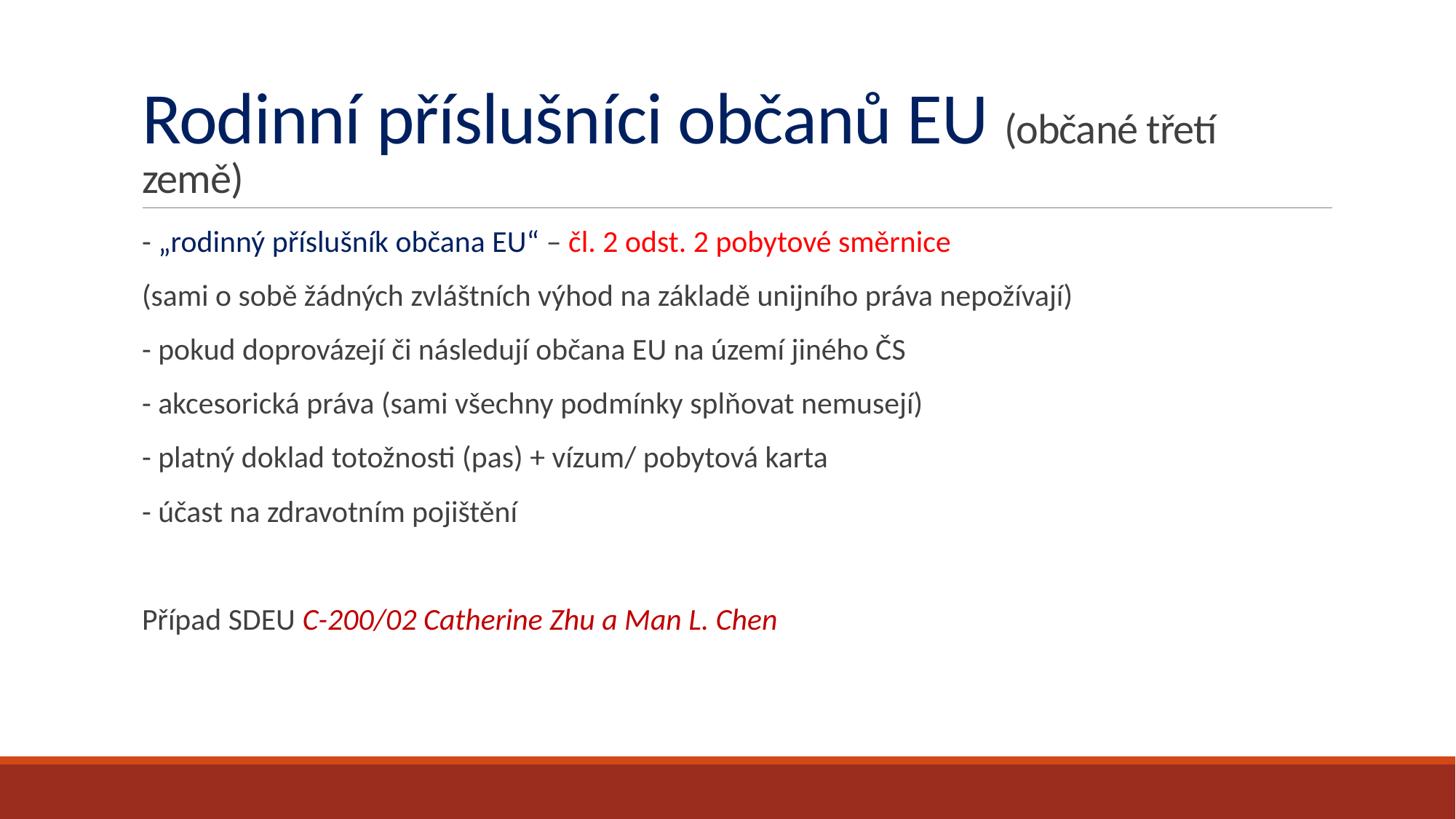

# Rodinní příslušníci občanů EU (občané třetí země)
- „rodinný příslušník občana EU“ – čl. 2 odst. 2 pobytové směrnice
(sami o sobě žádných zvláštních výhod na základě unijního práva nepožívají)
- pokud doprovázejí či následují občana EU na území jiného ČS
- akcesorická práva (sami všechny podmínky splňovat nemusejí)
- platný doklad totožnosti (pas) + vízum/ pobytová karta
- účast na zdravotním pojištění

Případ SDEU C-200/02 Catherine Zhu a Man L. Chen